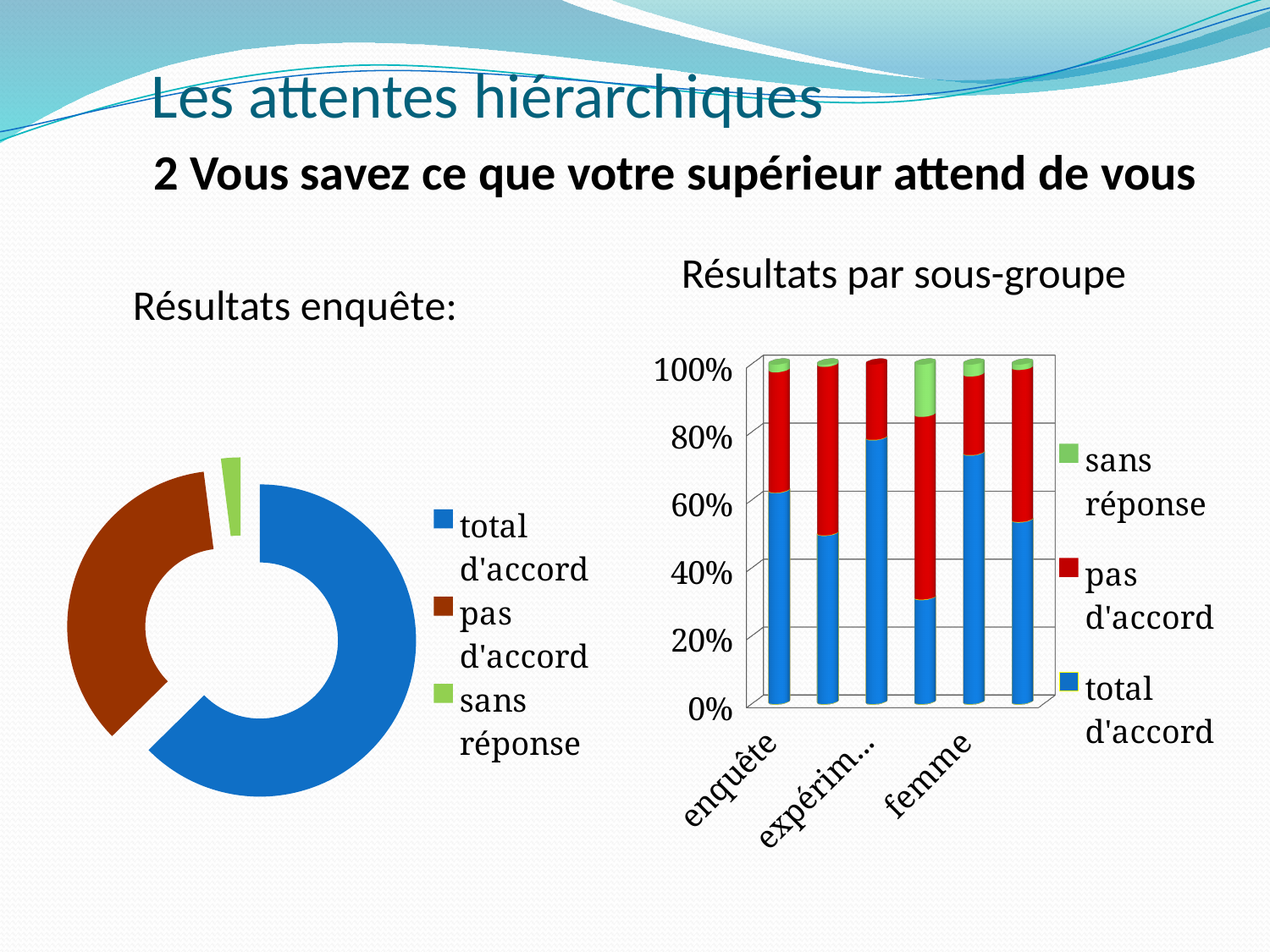

Les attentes hiérarchiques
2 Vous savez ce que votre supérieur attend de vous

Résultats par sous-groupe

### Chart: Résultats enquête:

| Category | Attentes  hiérarchie |
|---|---|
| total d'accord | 62.0 |
| pas d'accord | 35.0 |
| sans réponse | 2.0 |

[unsupported chart]